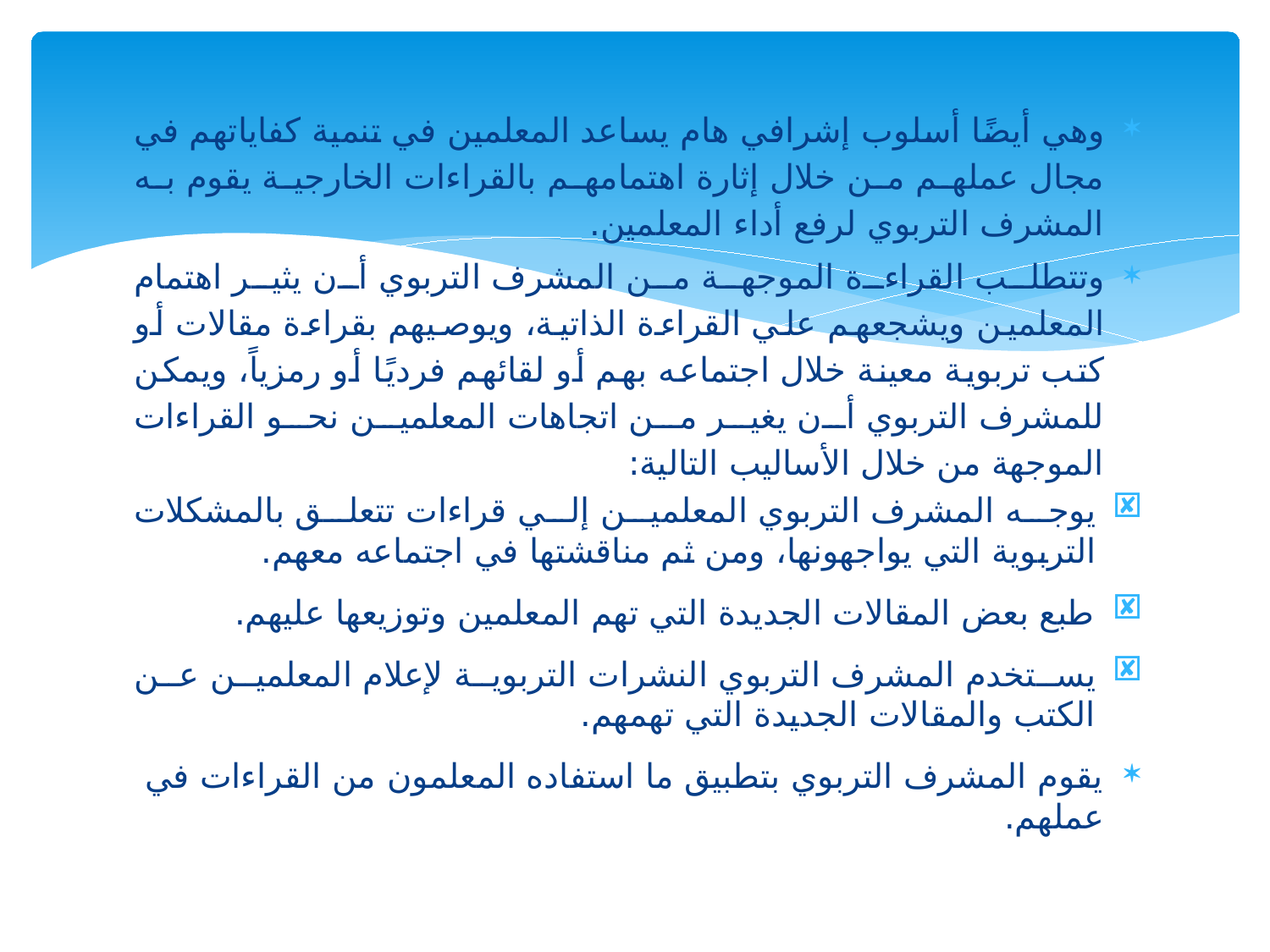

#
وهي أيضًا أسلوب إشرافي هام يساعد المعلمين في تنمية كفاياتهم في مجال عملهم من خلال إثارة اهتمامهم بالقراءات الخارجية يقوم به المشرف التربوي لرفع أداء المعلمين.
وتتطلب القراءة الموجهة من المشرف التربوي أن يثير اهتمام المعلمين ويشجعهم علي القراءة الذاتية، ويوصيهم بقراءة مقالات أو كتب تربوية معينة خلال اجتماعه بهم أو لقائهم فرديًا أو رمزياً، ويمكن للمشرف التربوي أن يغير من اتجاهات المعلمين نحو القراءات الموجهة من خلال الأساليب التالية:
يوجه المشرف التربوي المعلمين إلي قراءات تتعلق بالمشكلات التربوية التي يواجهونها، ومن ثم مناقشتها في اجتماعه معهم.
طبع بعض المقالات الجديدة التي تهم المعلمين وتوزيعها عليهم.
يستخدم المشرف التربوي النشرات التربوية لإعلام المعلمين عن الكتب والمقالات الجديدة التي تهمهم.
يقوم المشرف التربوي بتطبيق ما استفاده المعلمون من القراءات في عملهم.